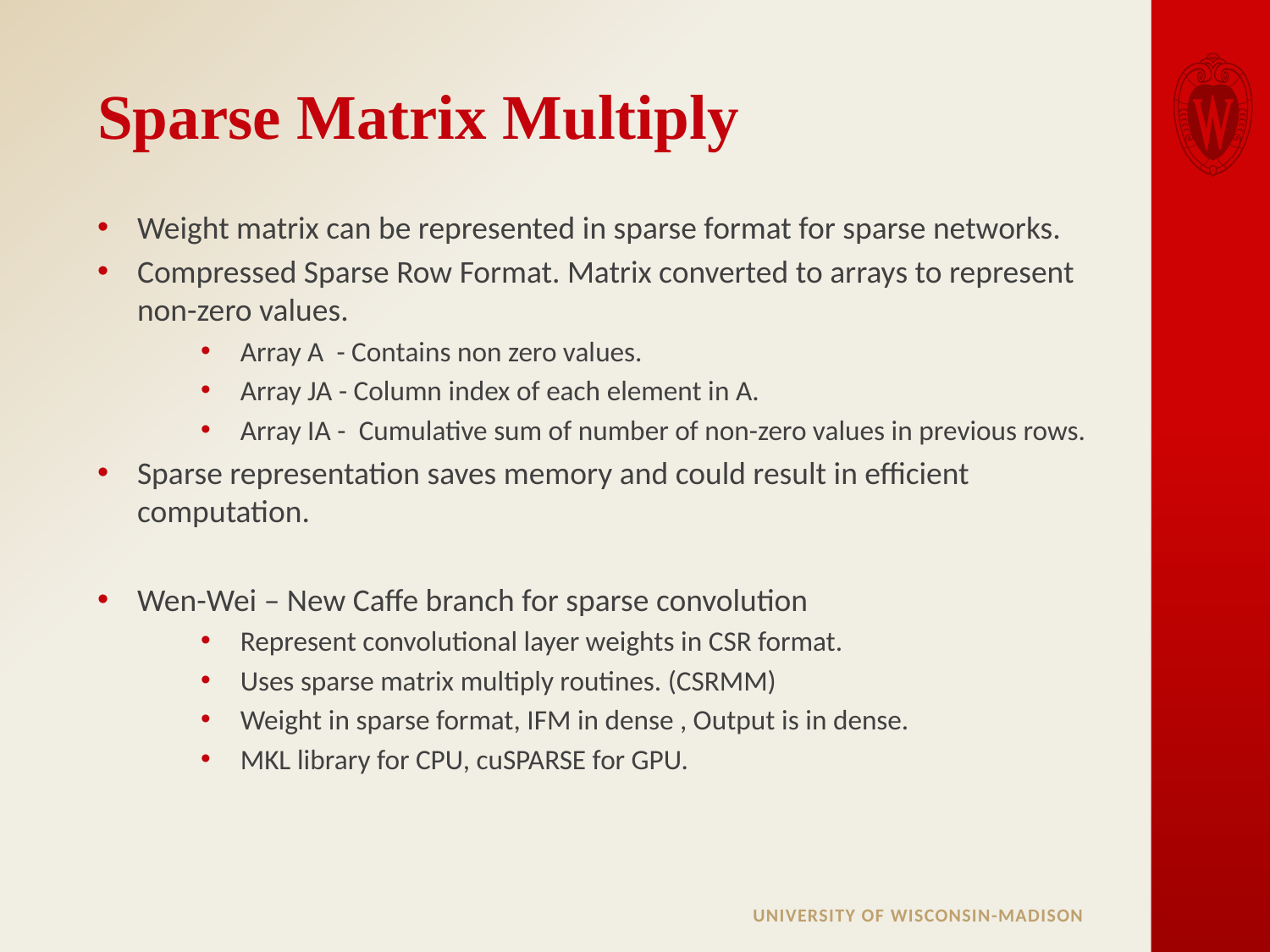

# Sparse Matrix Multiply
Weight matrix can be represented in sparse format for sparse networks.
Compressed Sparse Row Format. Matrix converted to arrays to represent non-zero values.
Array A  - Contains non zero values.
Array JA - Column index of each element in A.
Array IA -  Cumulative sum of number of non-zero values in previous rows.
Sparse representation saves memory and could result in efficient computation.

Wen-Wei – New Caffe branch for sparse convolution
Represent convolutional layer weights in CSR format.
Uses sparse matrix multiply routines. (CSRMM)
Weight in sparse format, IFM in dense , Output is in dense.
MKL library for CPU, cuSPARSE for GPU.